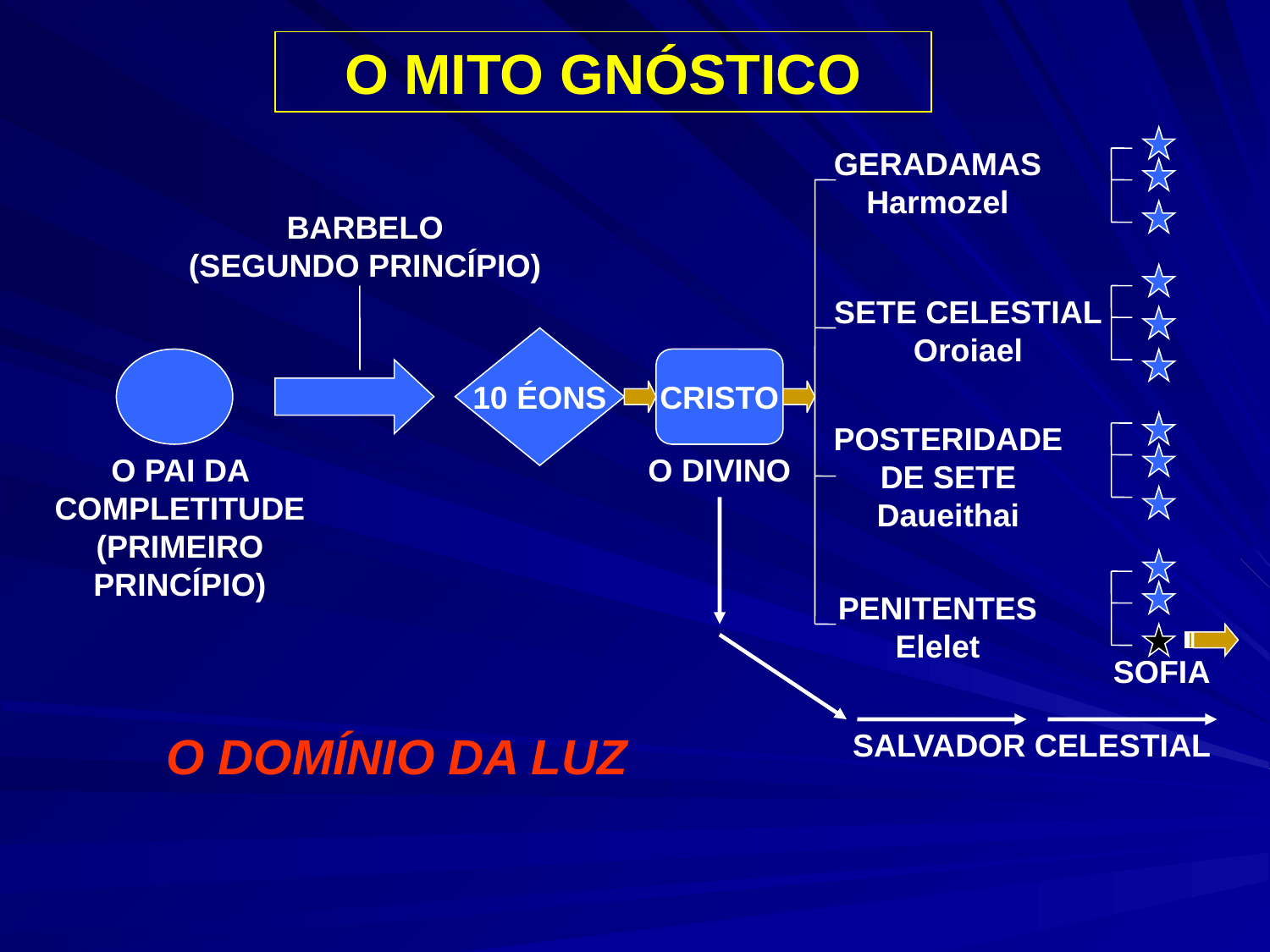

O MITO GNÓSTICO

GERADAMAS
Harmozel

BARBELO
(SEGUNDO PRINCÍPIO)

SETE CELESTIAL
Oroiael

10 ÉONS

CRISTO

POSTERIDADE
DE SETE
Daueithai

O PAI DA COMPLETITUDE (PRIMEIRO PRINCÍPIO)
O DIVINO

PENITENTES
Elelet

SOFIA

O DOMÍNIO DA LUZ
SALVADOR CELESTIAL